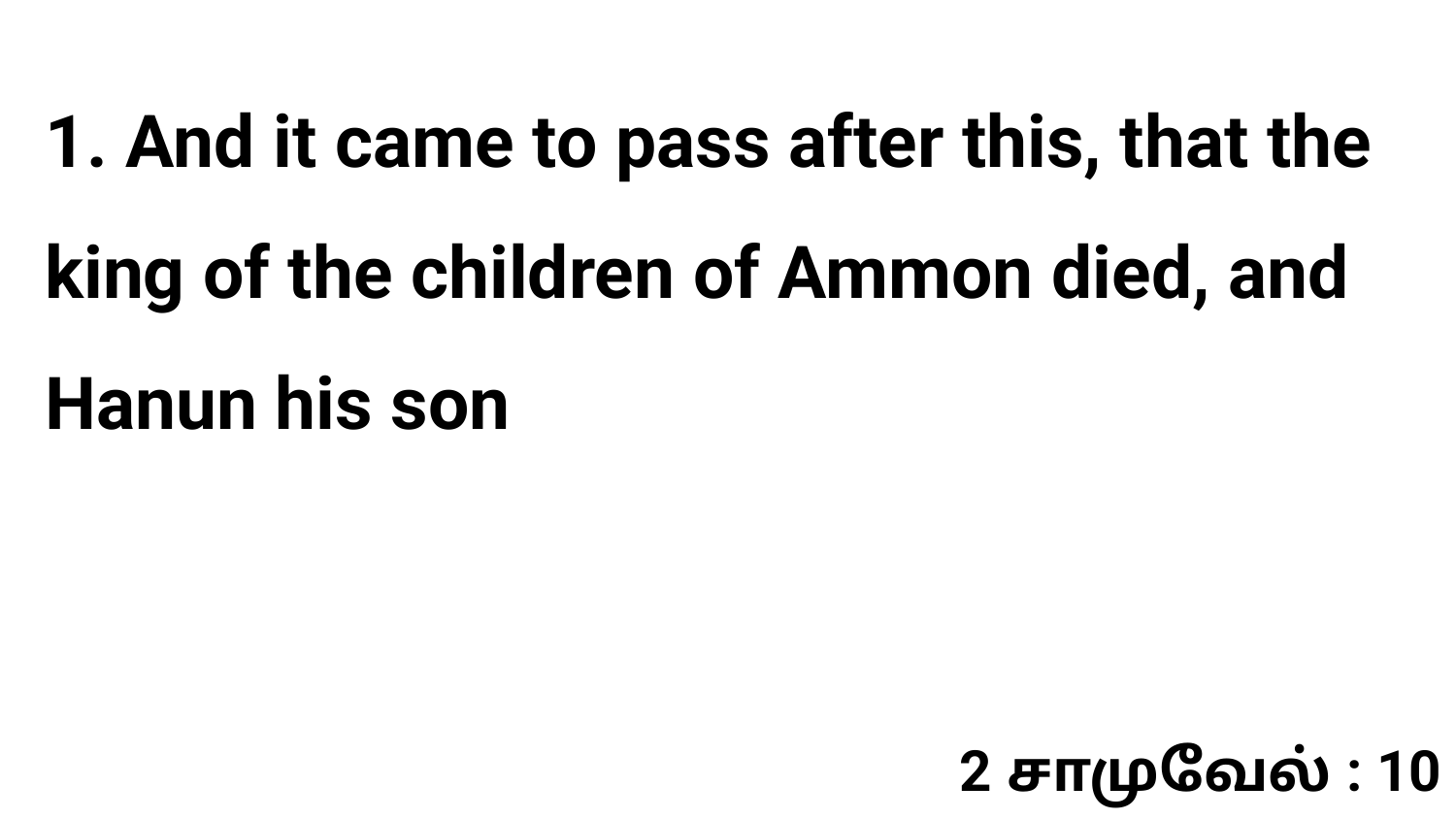

1. And it came to pass after this, that the king of the children of Ammon died, and Hanun his son
2 சாமுவேல் : 10